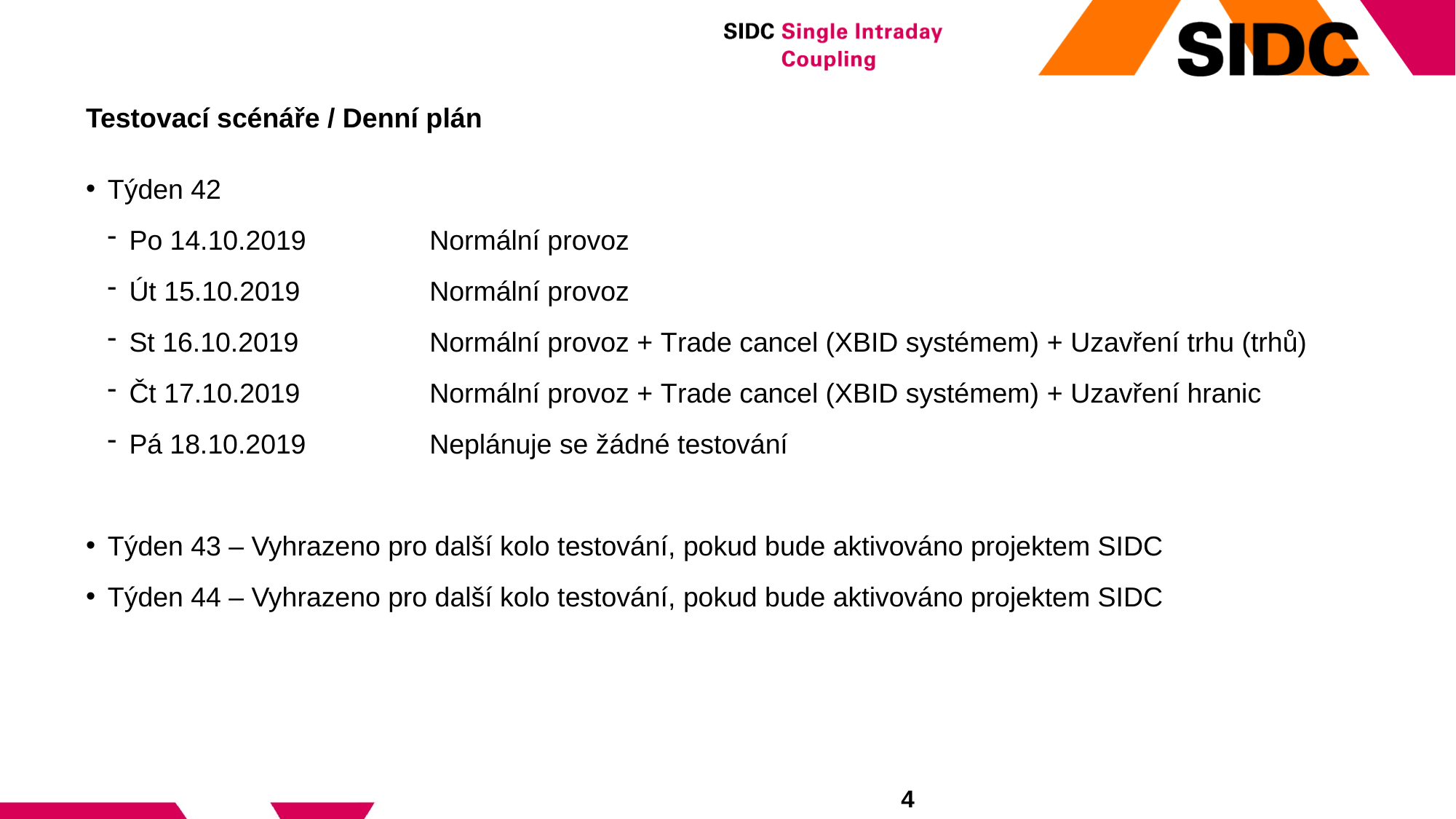

# Testovací scénáře / Denní plán
Týden 42
Po 14.10.2019	Normální provoz
Út 15.10.2019	Normální provoz
St 16.10.2019	Normální provoz + Trade cancel (XBID systémem) + Uzavření trhu (trhů)
Čt 17.10.2019	Normální provoz + Trade cancel (XBID systémem) + Uzavření hranic
Pá 18.10.2019 	Neplánuje se žádné testování

Týden 43 – Vyhrazeno pro další kolo testování, pokud bude aktivováno projektem SIDC
Týden 44 – Vyhrazeno pro další kolo testování, pokud bude aktivováno projektem SIDC

4